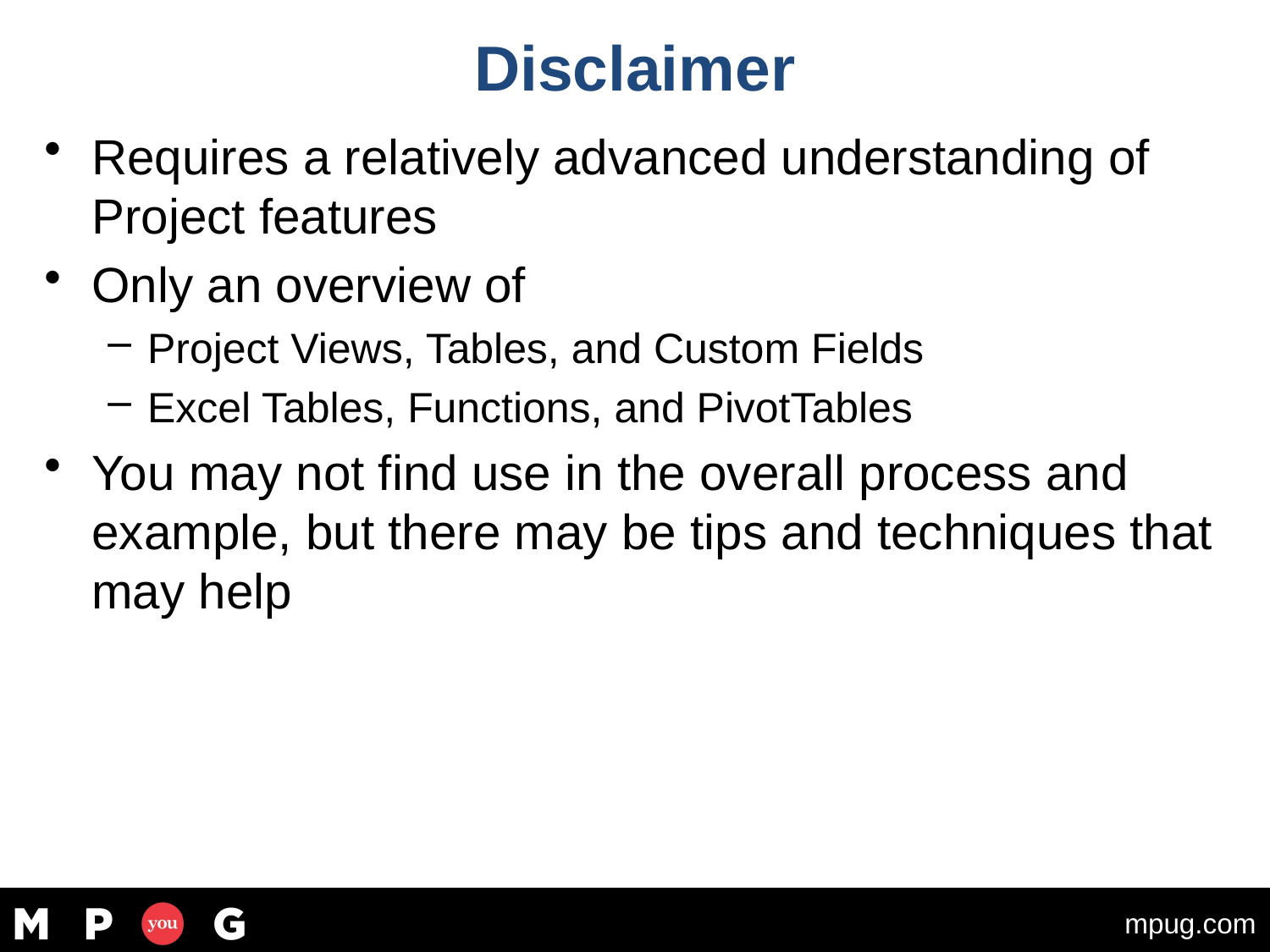

# Disclaimer
Requires a relatively advanced understanding of Project features
Only an overview of
Project Views, Tables, and Custom Fields
Excel Tables, Functions, and PivotTables
You may not find use in the overall process and example, but there may be tips and techniques that may help